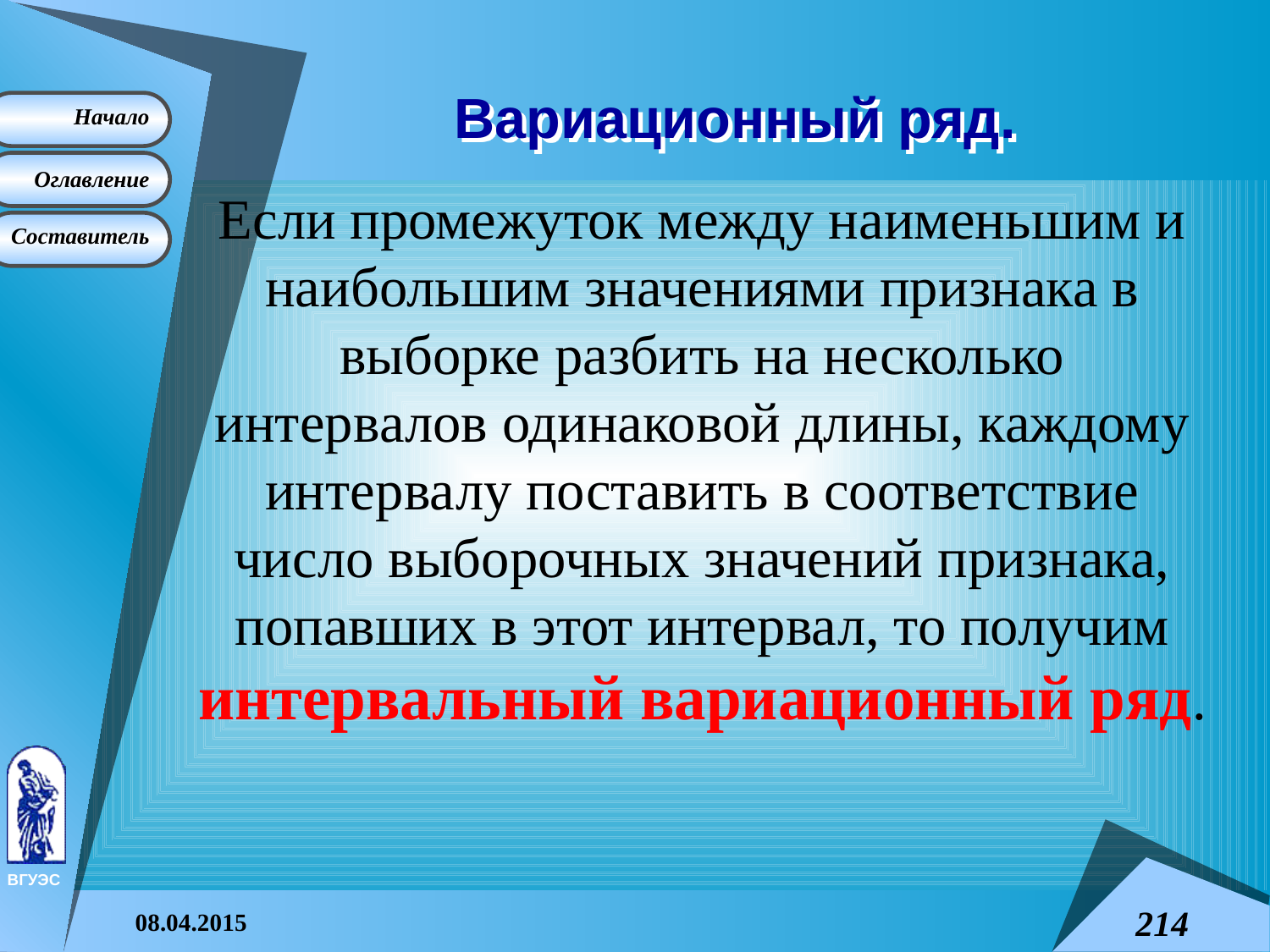

# Вариационный ряд.
Если промежуток между наименьшим и наибольшим значениями признака в выборке разбить на несколько интервалов одинаковой длины, каждому интервалу поставить в соответствие число выборочных значений признака, попавших в этот интервал, то получим интервальный вариационный ряд.

08.04.2015
214